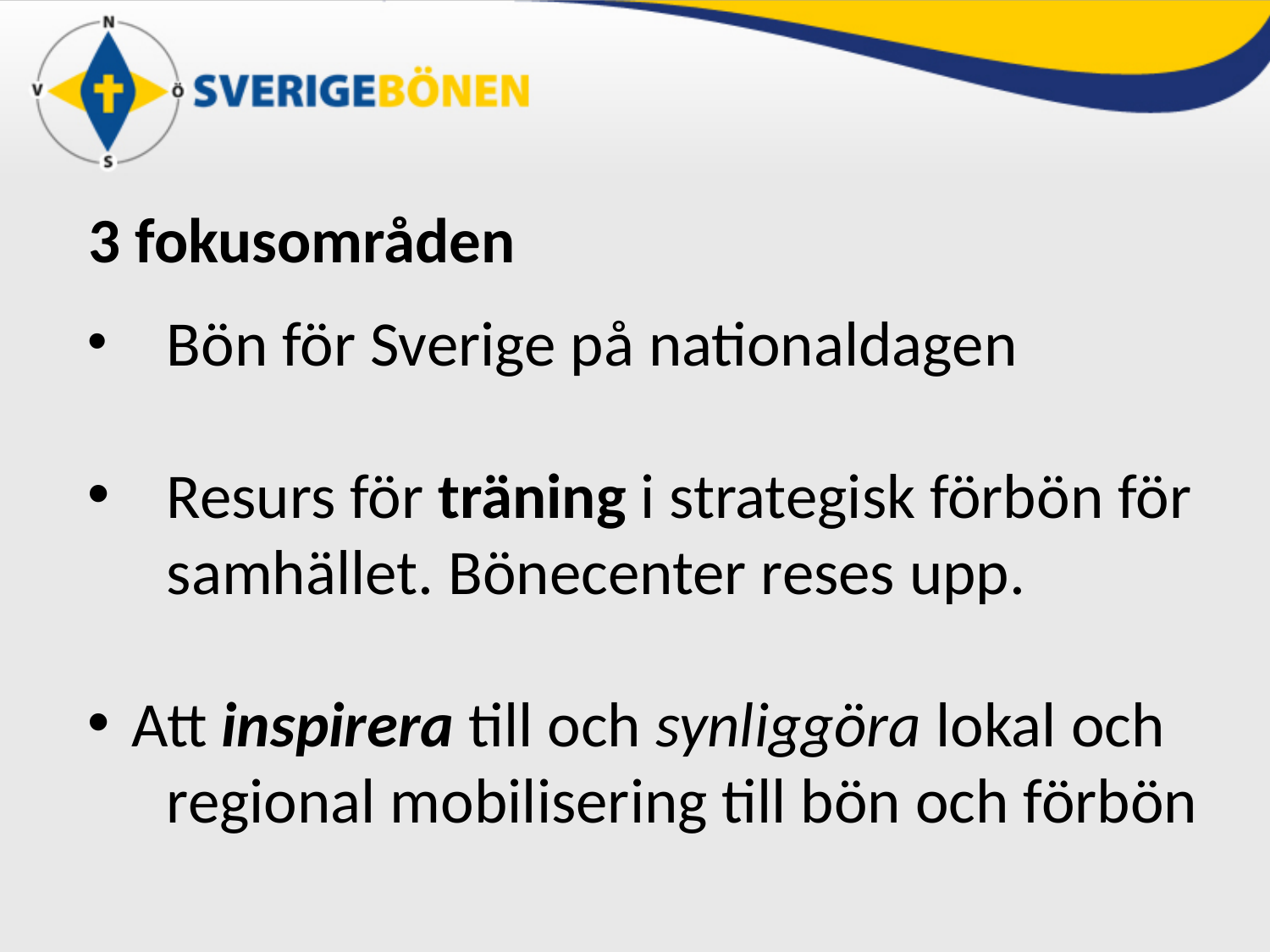

# 3 fokusområden
	Bön för Sverige på nationaldagen

 	Resurs för träning i strategisk förbön för 	samhället. Bönecenter reses upp.

 Att inspirera till och synliggöra lokal och 	regional mobilisering till bön och förbön